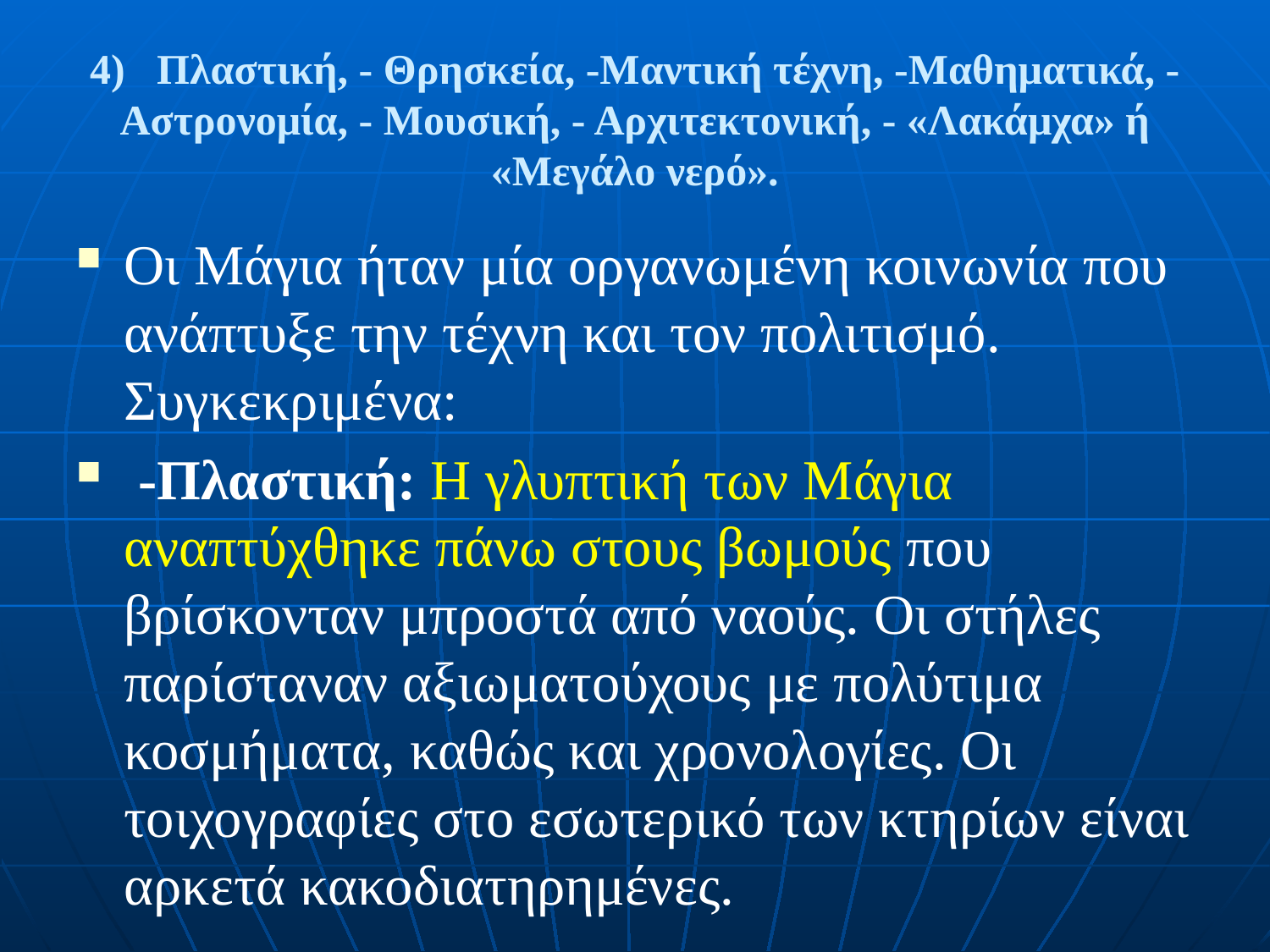

4)   Πλαστική, - Θρησκεία, -Μαντική τέχνη, -Μαθηματικά, - Αστρονομία, - Μουσική, - Αρχιτεκτονική, - «Λακάμχα» ή «Μεγάλο νερό».
Οι Μάγια ήταν μία οργανωμένη κοινωνία που ανάπτυξε την τέχνη και τον πολιτισμό. Συγκεκριμένα:
 -Πλαστική: Η γλυπτική των Μάγια αναπτύχθηκε πάνω στους βωμούς που βρίσκονταν μπροστά από ναούς. Οι στήλες παρίσταναν αξιωματούχους με πολύτιμα κοσμήματα, καθώς και χρονολογίες. Οι τοιχογραφίες στο εσωτερικό των κτηρίων είναι αρκετά κακοδιατηρημένες.